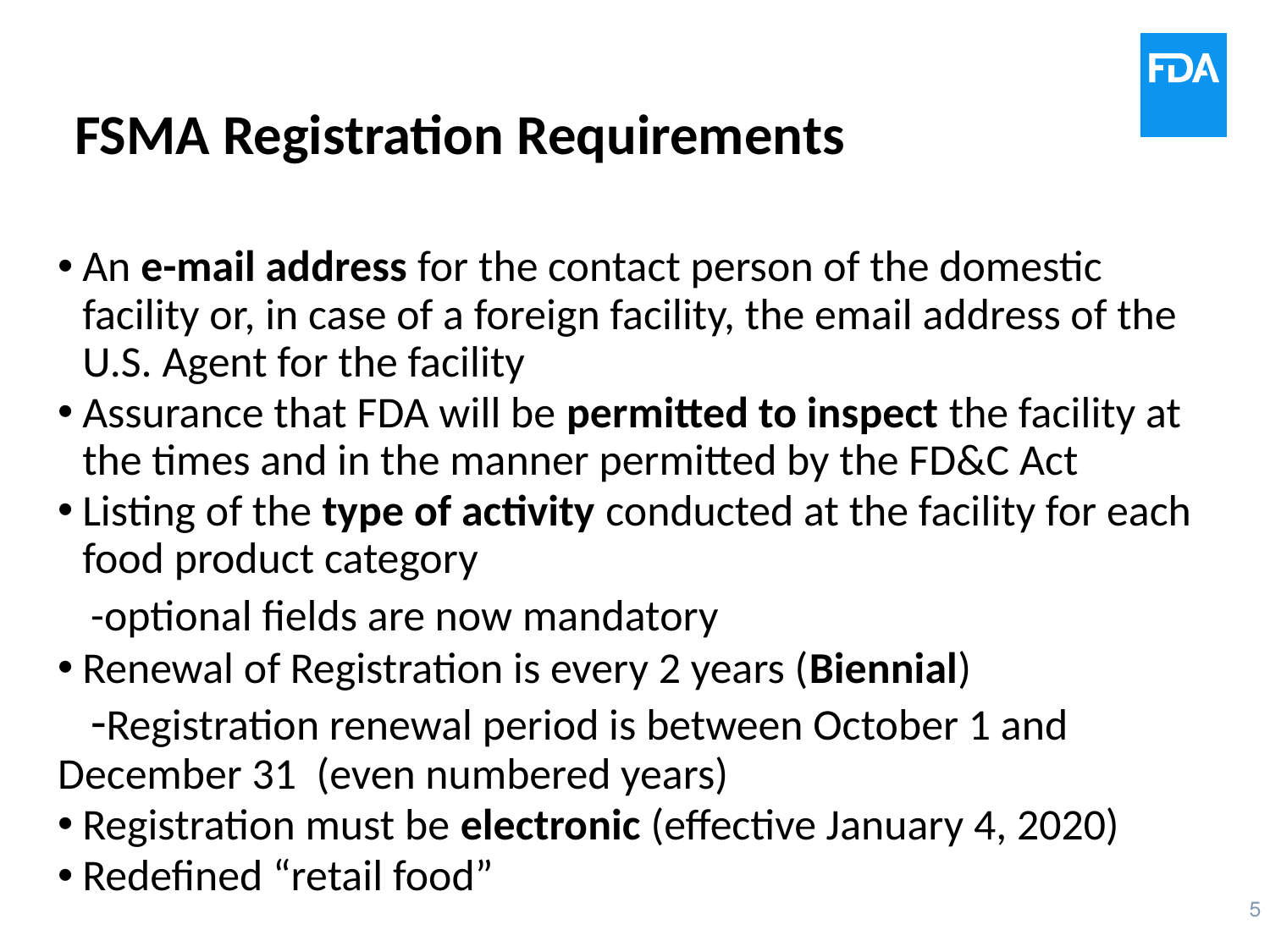

# FSMA Registration Requirements
An e-mail address for the contact person of the domestic facility or, in case of a foreign facility, the email address of the U.S. Agent for the facility
Assurance that FDA will be permitted to inspect the facility at the times and in the manner permitted by the FD&C Act
Listing of the type of activity conducted at the facility for each food product category
		-optional fields are now mandatory
Renewal of Registration is every 2 years (Biennial)
		-Registration renewal period is between October 1 and 		            December 31  (even numbered years)
Registration must be electronic (effective January 4, 2020)
Redefined “retail food”